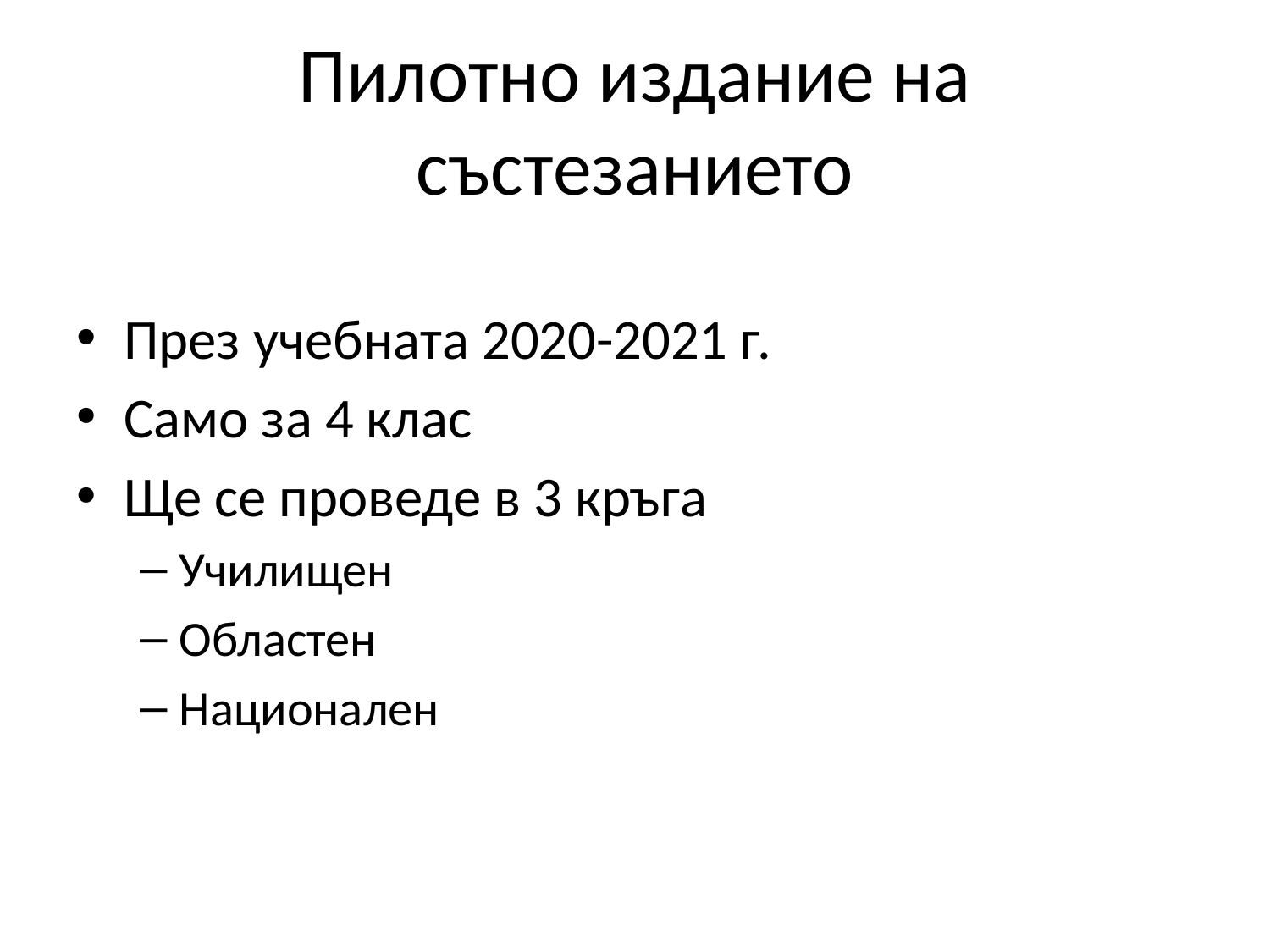

# Пилотно издание на състезанието
През учебната 2020-2021 г.
Само за 4 клас
Ще се проведе в 3 кръга
Училищен
Областен
Национален